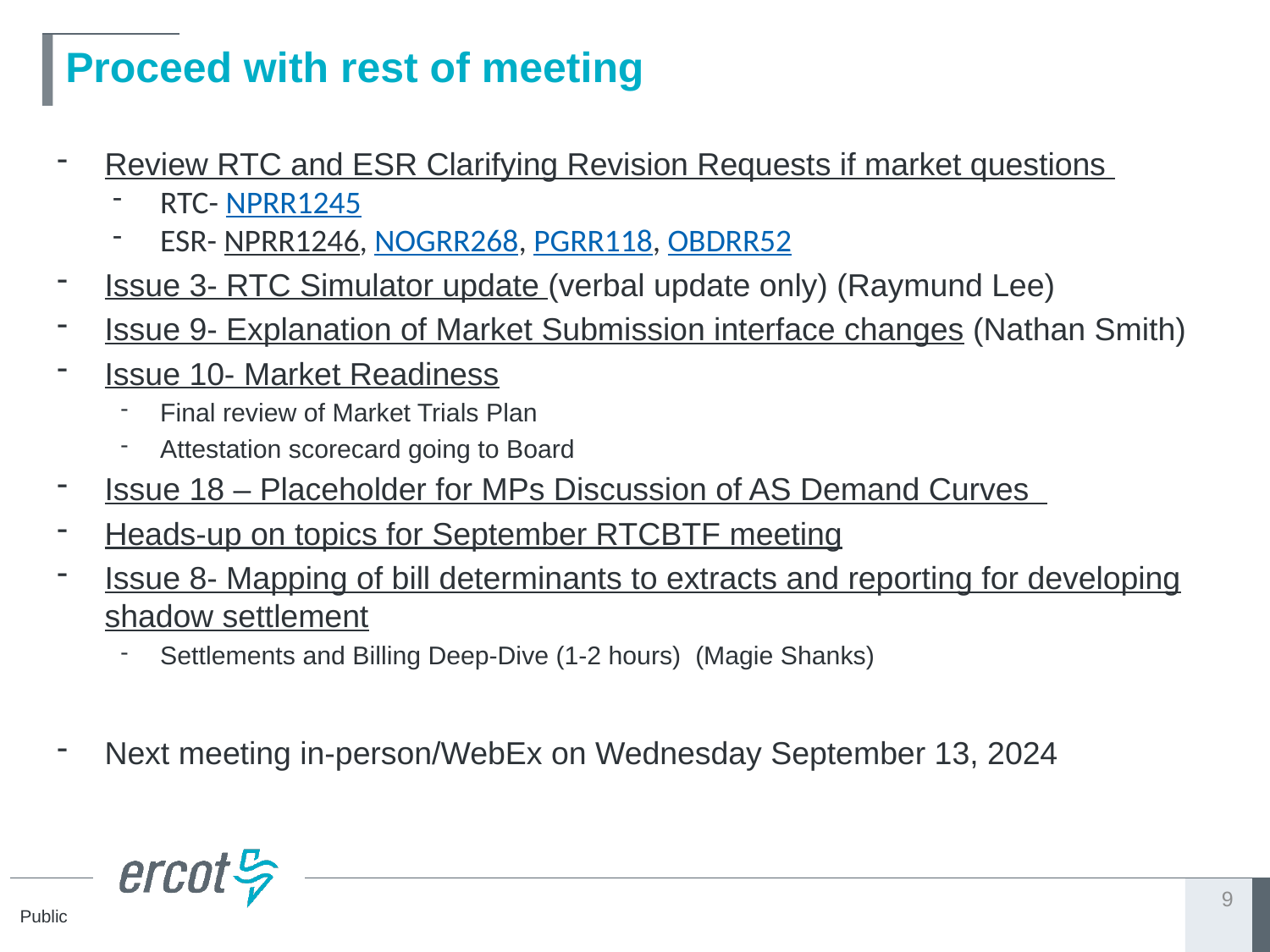

# Proceed with rest of meeting
Review RTC and ESR Clarifying Revision Requests if market questions
RTC- NPRR1245
ESR- NPRR1246, NOGRR268, PGRR118, OBDRR52
Issue 3- RTC Simulator update (verbal update only) (Raymund Lee)
Issue 9- Explanation of Market Submission interface changes (Nathan Smith)
Issue 10- Market Readiness
Final review of Market Trials Plan
Attestation scorecard going to Board
Issue 18 – Placeholder for MPs Discussion of AS Demand Curves
Heads-up on topics for September RTCBTF meeting
Issue 8- Mapping of bill determinants to extracts and reporting for developing shadow settlement
Settlements and Billing Deep-Dive (1-2 hours)  (Magie Shanks)

Next meeting in-person/WebEx on Wednesday September 13, 2024